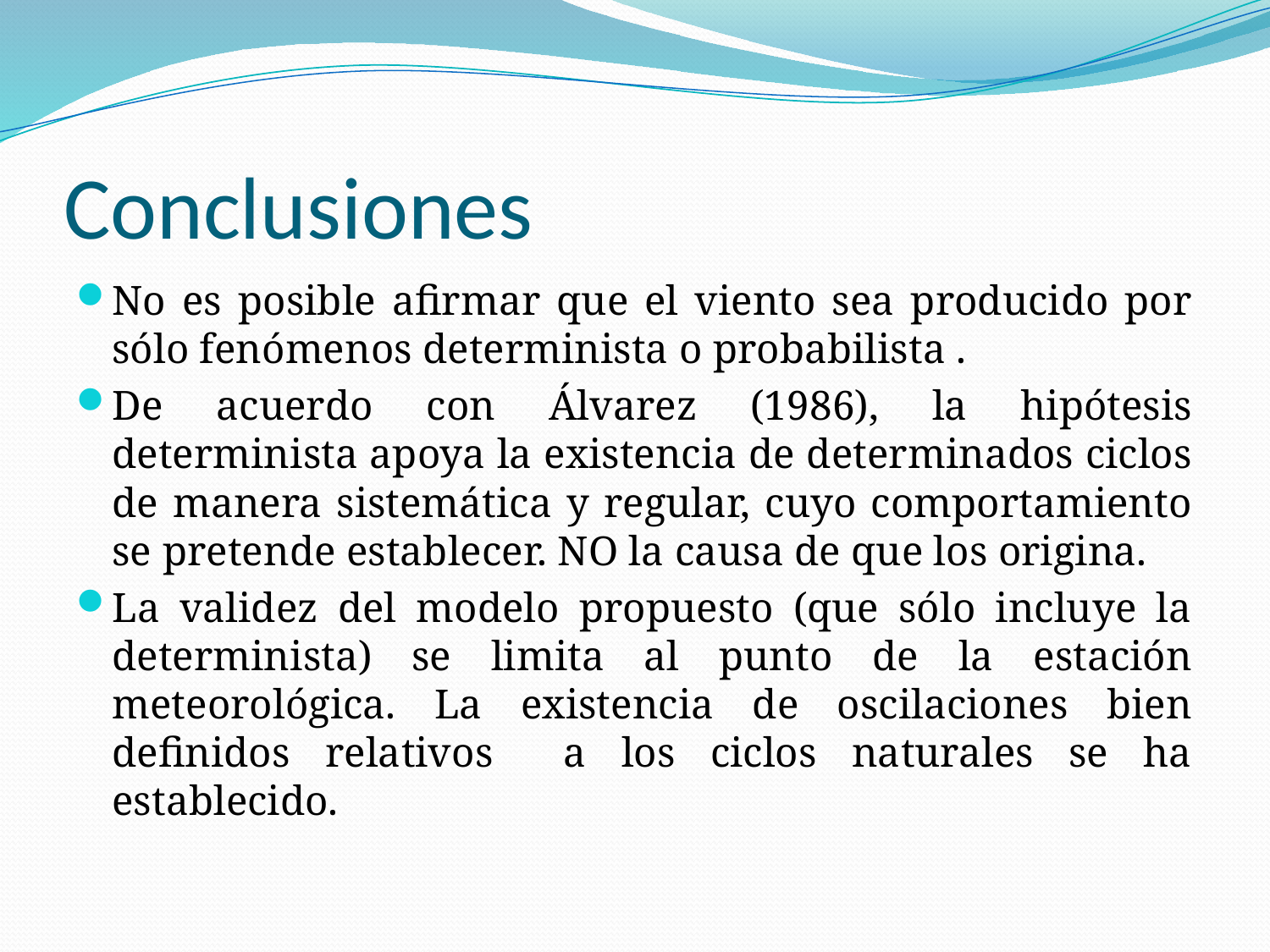

# Conclusiones
No es posible afirmar que el viento sea producido por sólo fenómenos determinista o probabilista .
De acuerdo con Álvarez (1986), la hipótesis determinista apoya la existencia de determinados ciclos de manera sistemática y regular, cuyo comportamiento se pretende establecer. NO la causa de que los origina.
La validez del modelo propuesto (que sólo incluye la determinista) se limita al punto de la estación meteorológica. La existencia de oscilaciones bien definidos relativos  a los ciclos naturales se ha establecido.